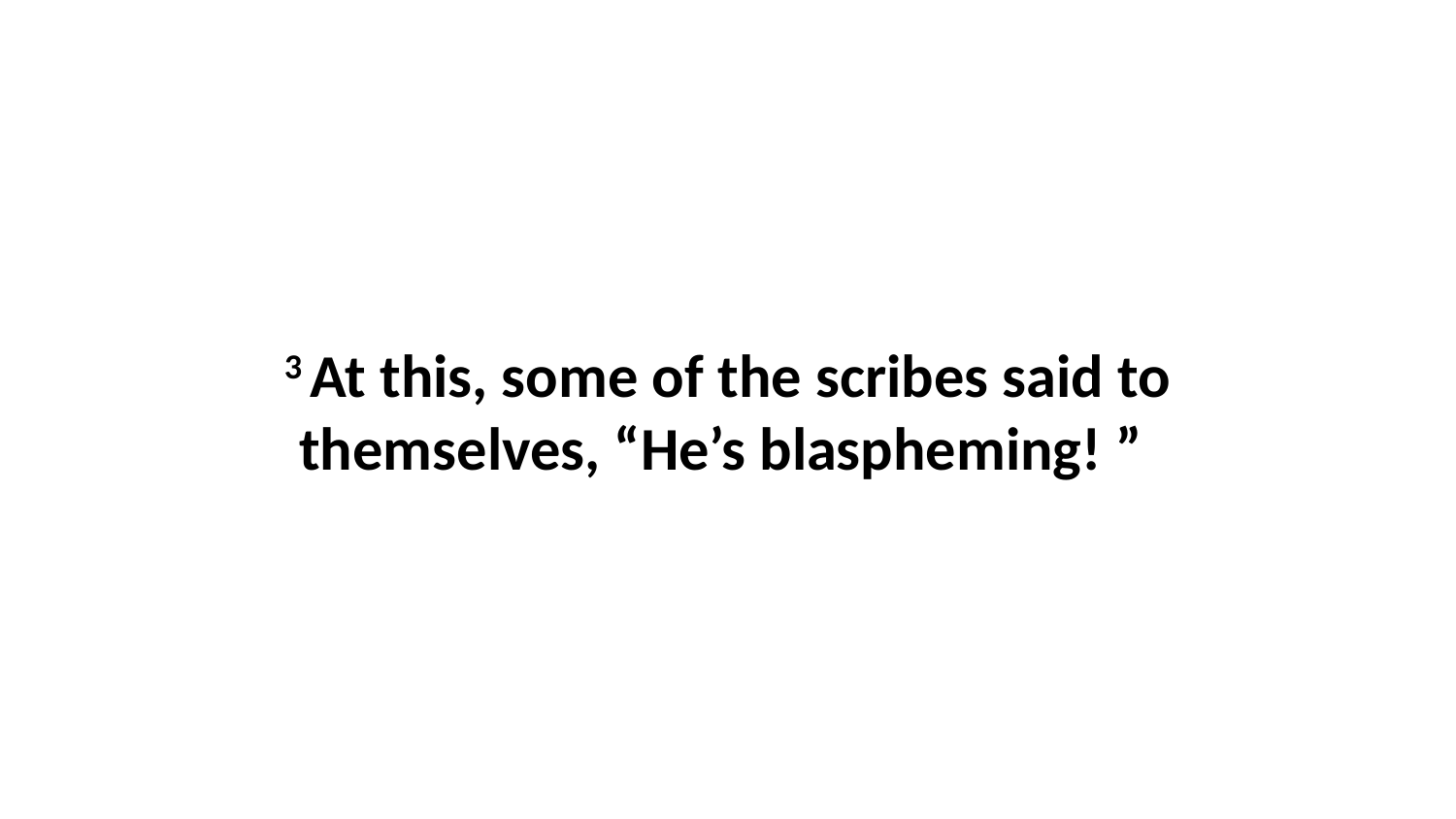

3 At this, some of the scribes said to themselves, “He’s blaspheming! ”